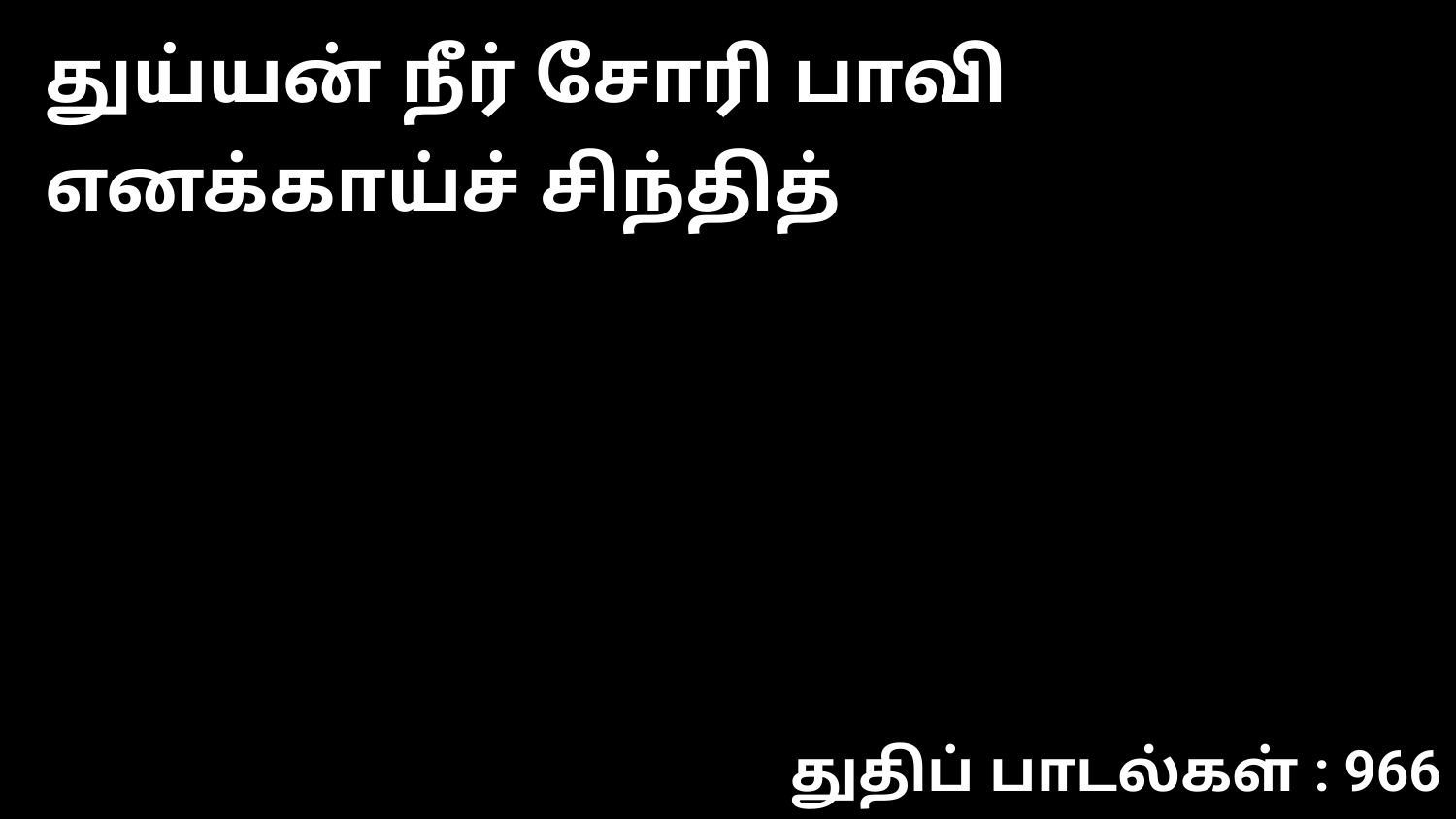

துய்யன் நீர் சோரி பாவி எனக்காய்ச் சிந்தித்
துதிப் பாடல்கள் : 966